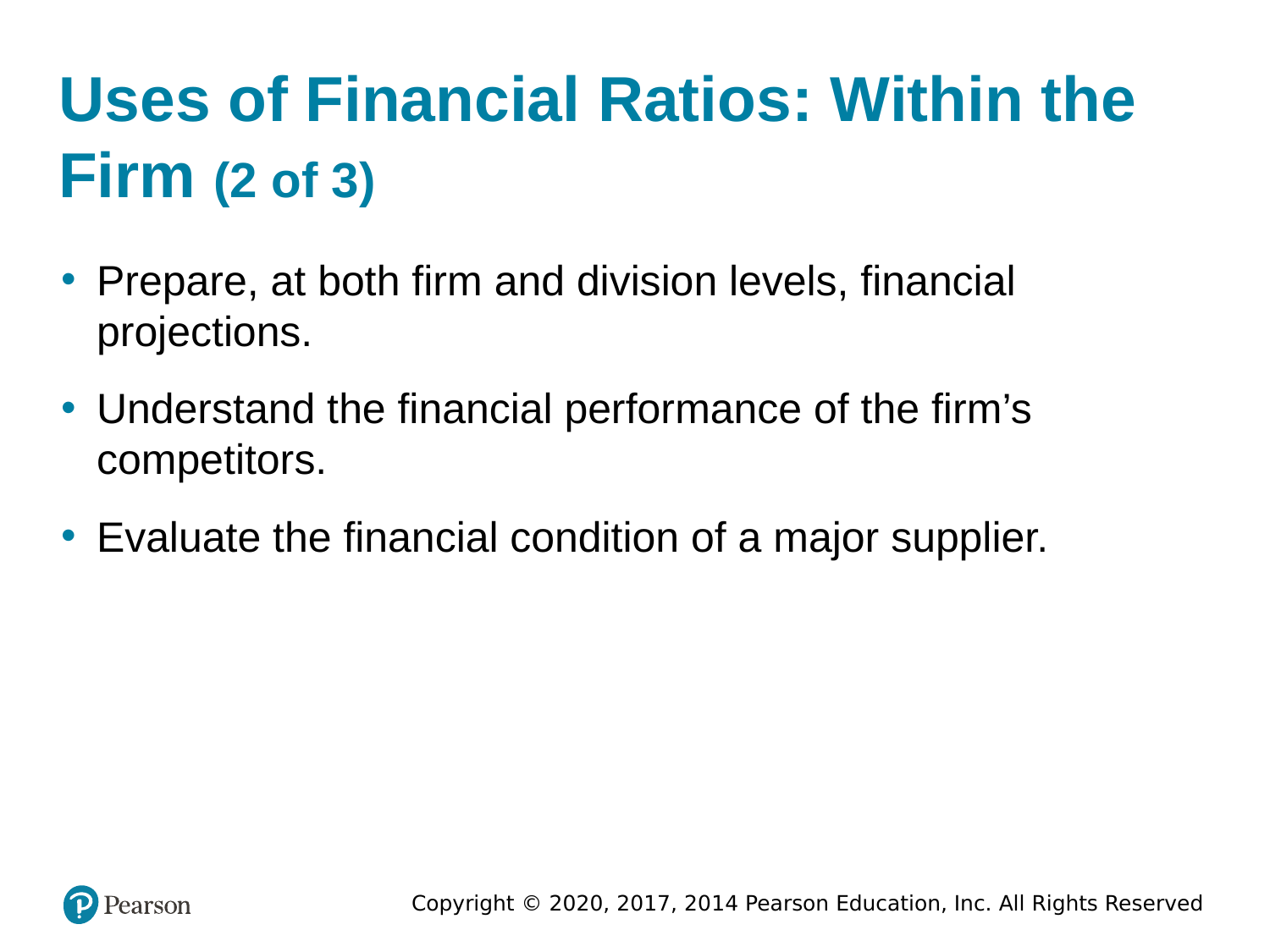

# Uses of Financial Ratios: Within the Firm (2 of 3)
Prepare, at both firm and division levels, financial projections.
Understand the financial performance of the firm’s competitors.
Evaluate the financial condition of a major supplier.